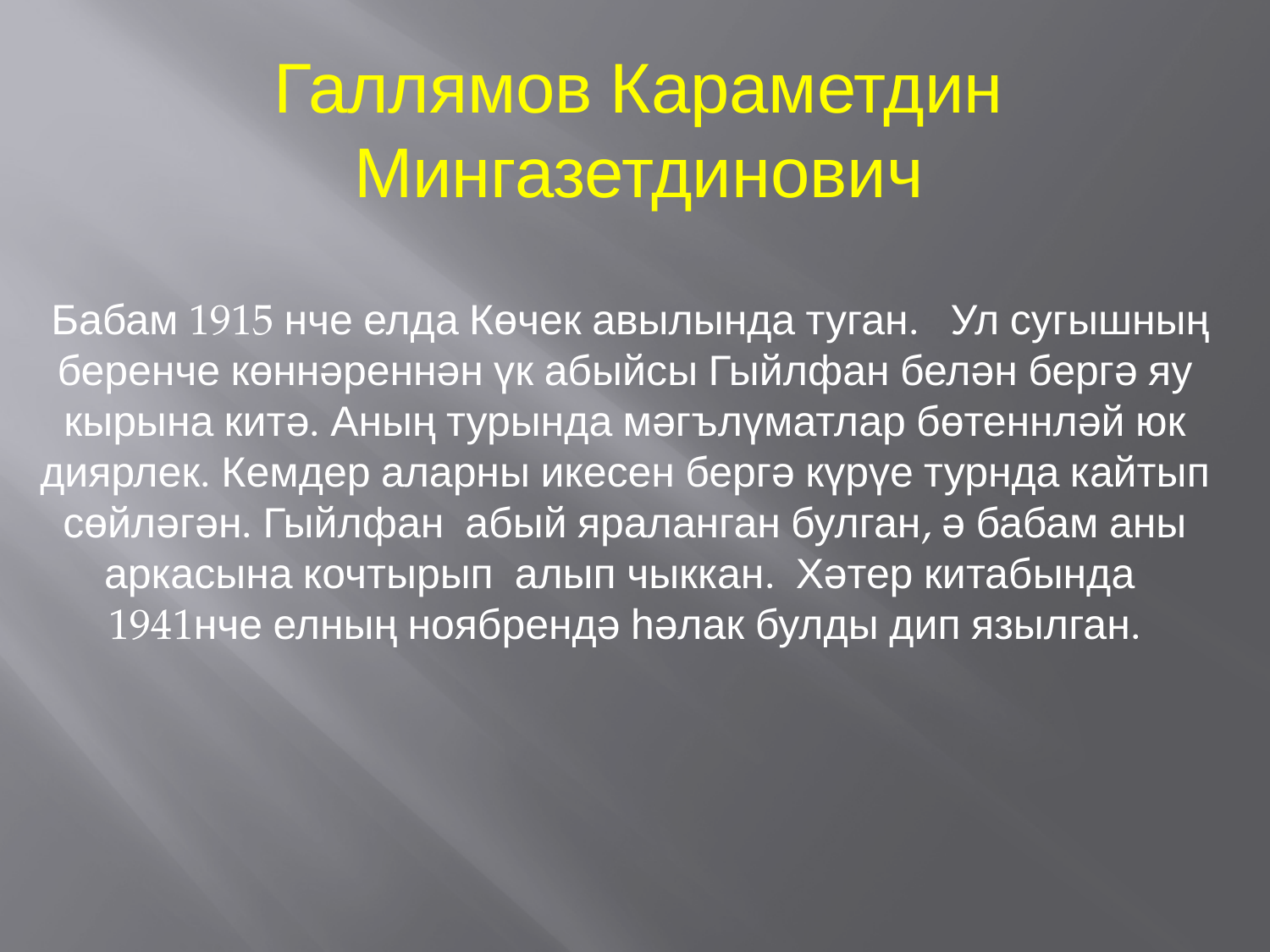

Галлямов Караметдин
 Мингазетдинович
 Бабам 1915 нче елда Көчек авылында туган.   Ул сугышның беренче көннәреннән үк абыйсы Гыйлфан белән бергә яу кырына китә. Аның турында мәгълүматлар бөтеннләй юк диярлек. Кемдер аларны икесен бергә күрүе турнда кайтып сөйләгән. Гыйлфан  абый яраланган булган, ә бабам аны аркасына кочтырып  алып чыккан.  Хәтер китабында  1941нче елның ноябрендә һәлак булды дип язылган.